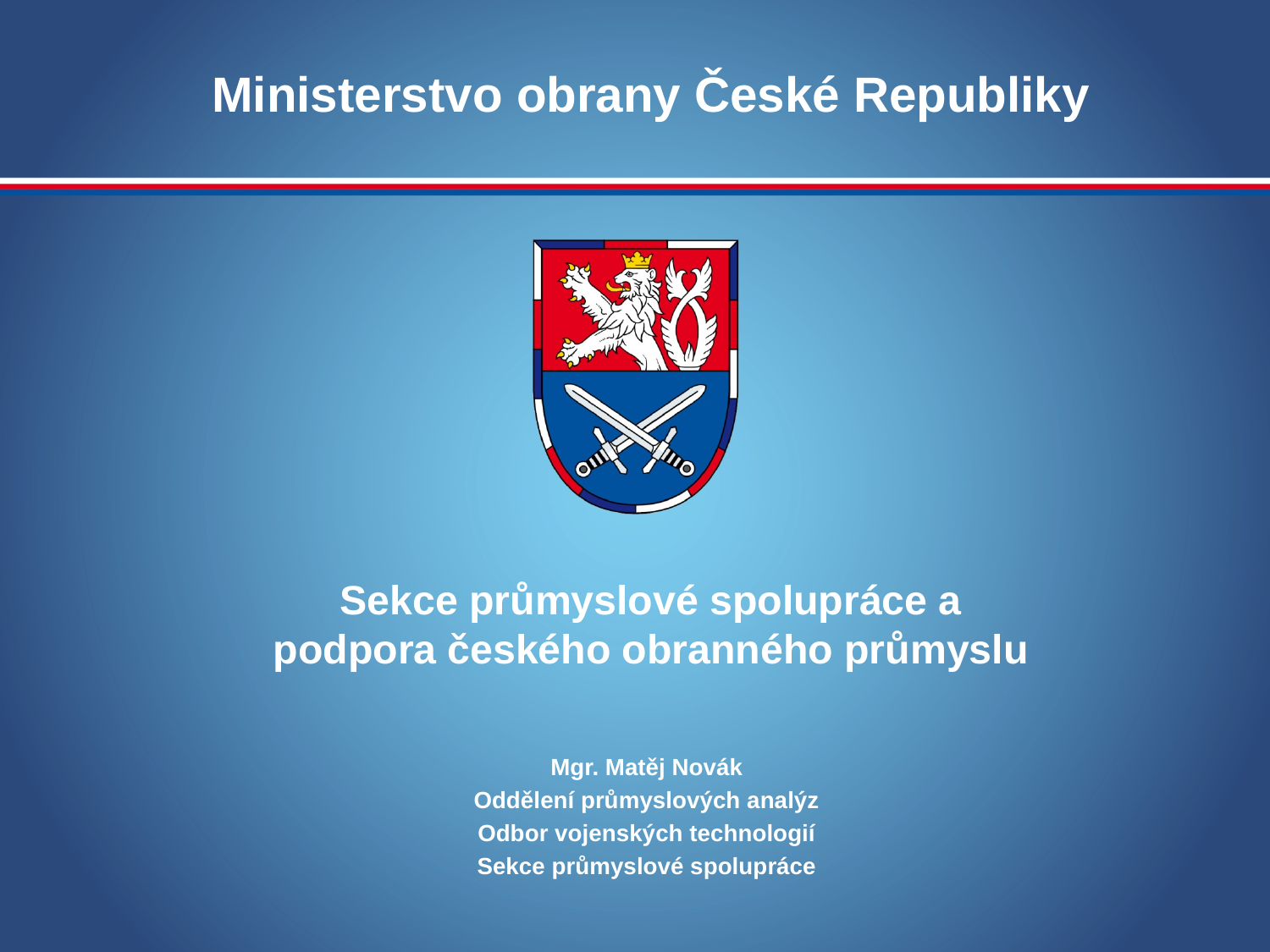

# Ministerstvo obrany České Republiky
Sekce průmyslové spolupráce a
podpora českého obranného průmyslu
Mgr. Matěj Novák
Oddělení průmyslových analýz
Odbor vojenských technologií
Sekce průmyslové spolupráce